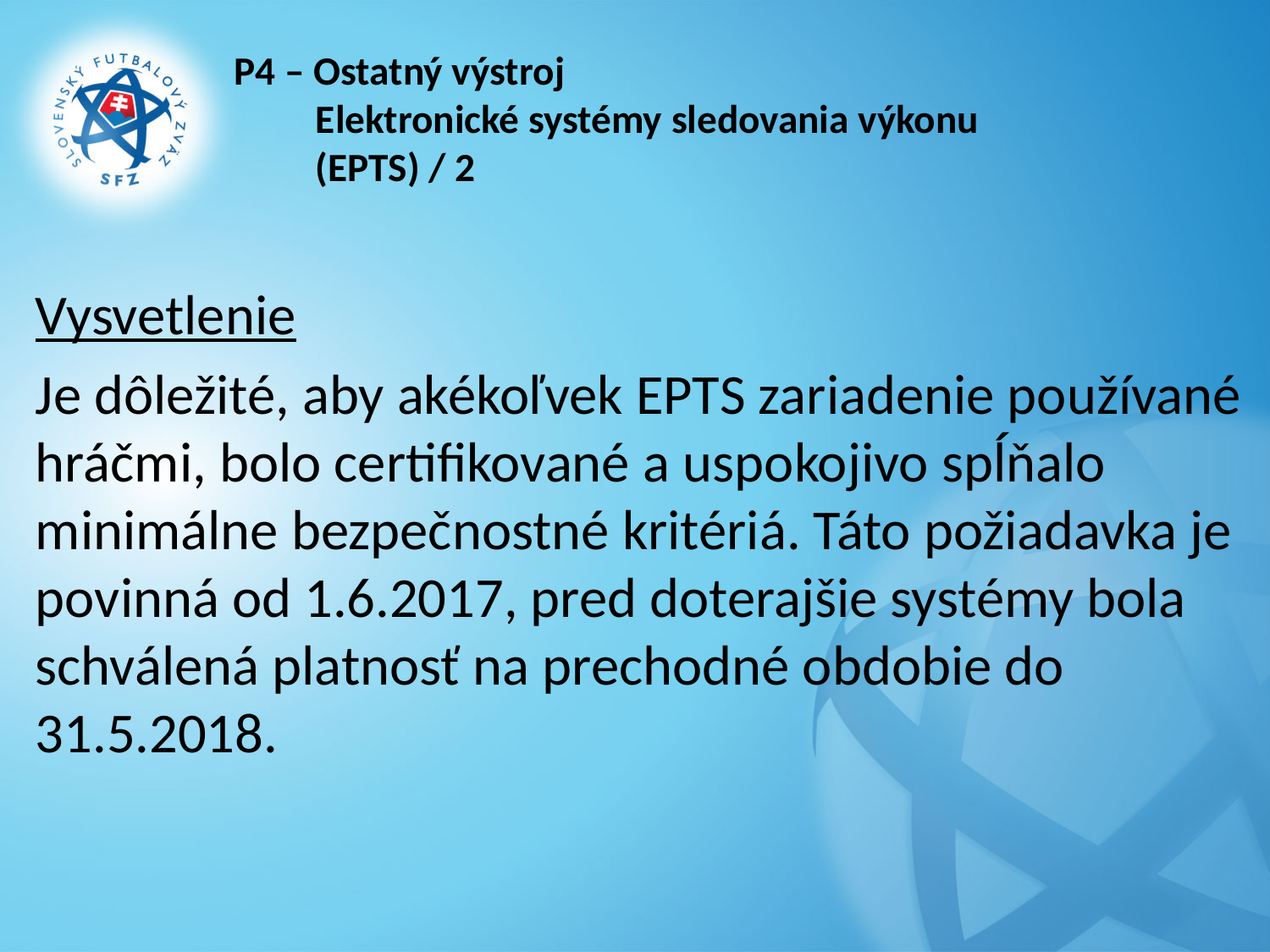

# P4 – Ostatný výstroj Elektronické systémy sledovania výkonu (EPTS) / 2

Vysvetlenie
Je dôležité, aby akékoľvek EPTS zariadenie používané hráčmi, bolo certifikované a uspokojivo spĺňalo minimálne bezpečnostné kritériá. Táto požiadavka je povinná od 1.6.2017, pred doterajšie systémy bola schválená platnosť na prechodné obdobie do 31.5.2018.